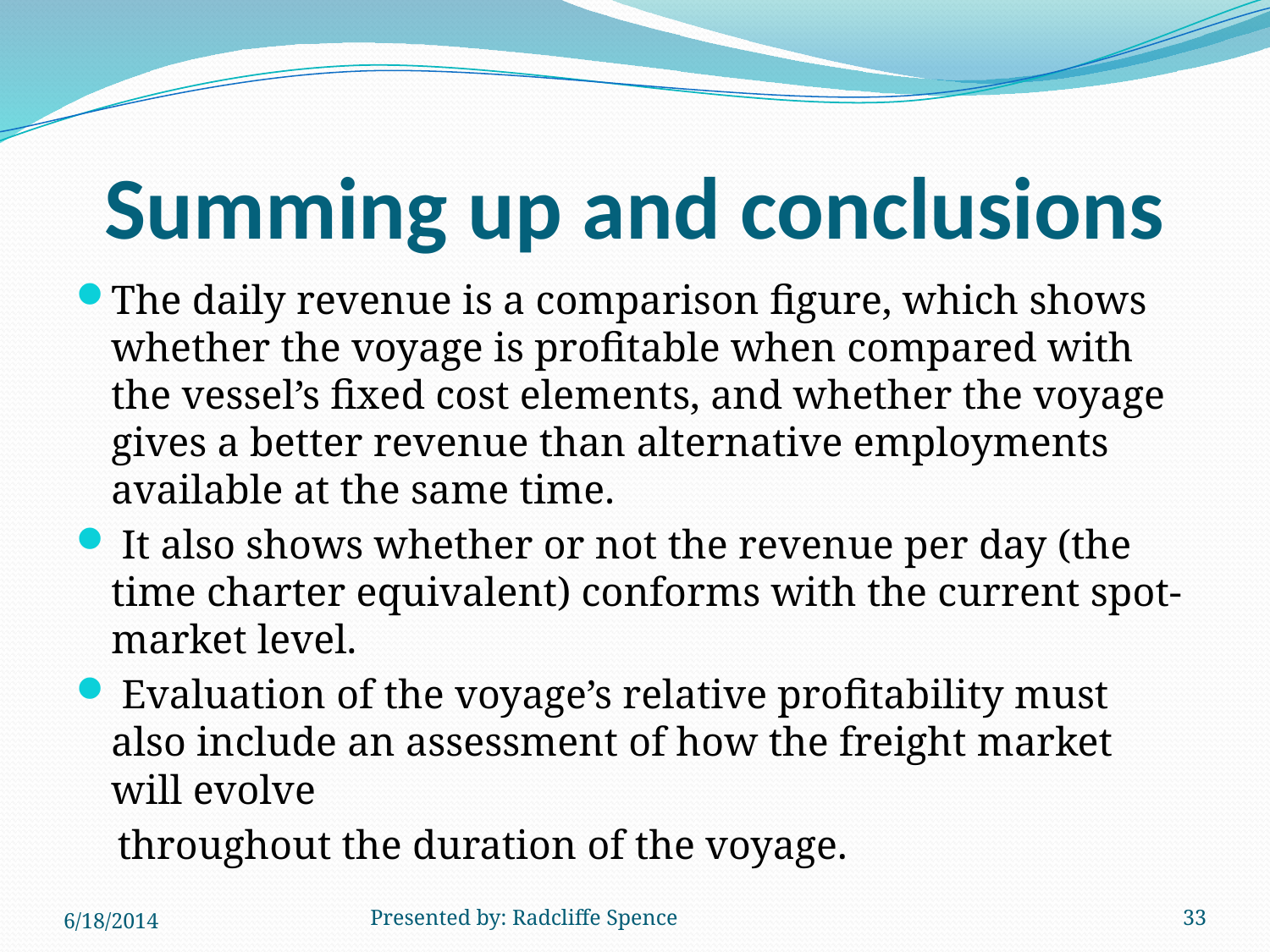

# Summing up and conclusions
The daily revenue is a comparison figure, which shows whether the voyage is profitable when compared with the vessel’s fixed cost elements, and whether the voyage gives a better revenue than alternative employments available at the same time.
 It also shows whether or not the revenue per day (the time charter equivalent) conforms with the current spot-market level.
 Evaluation of the voyage’s relative profitability must also include an assessment of how the freight market will evolve
    throughout the duration of the voyage.
6/18/2014
Presented by: Radcliffe Spence
33